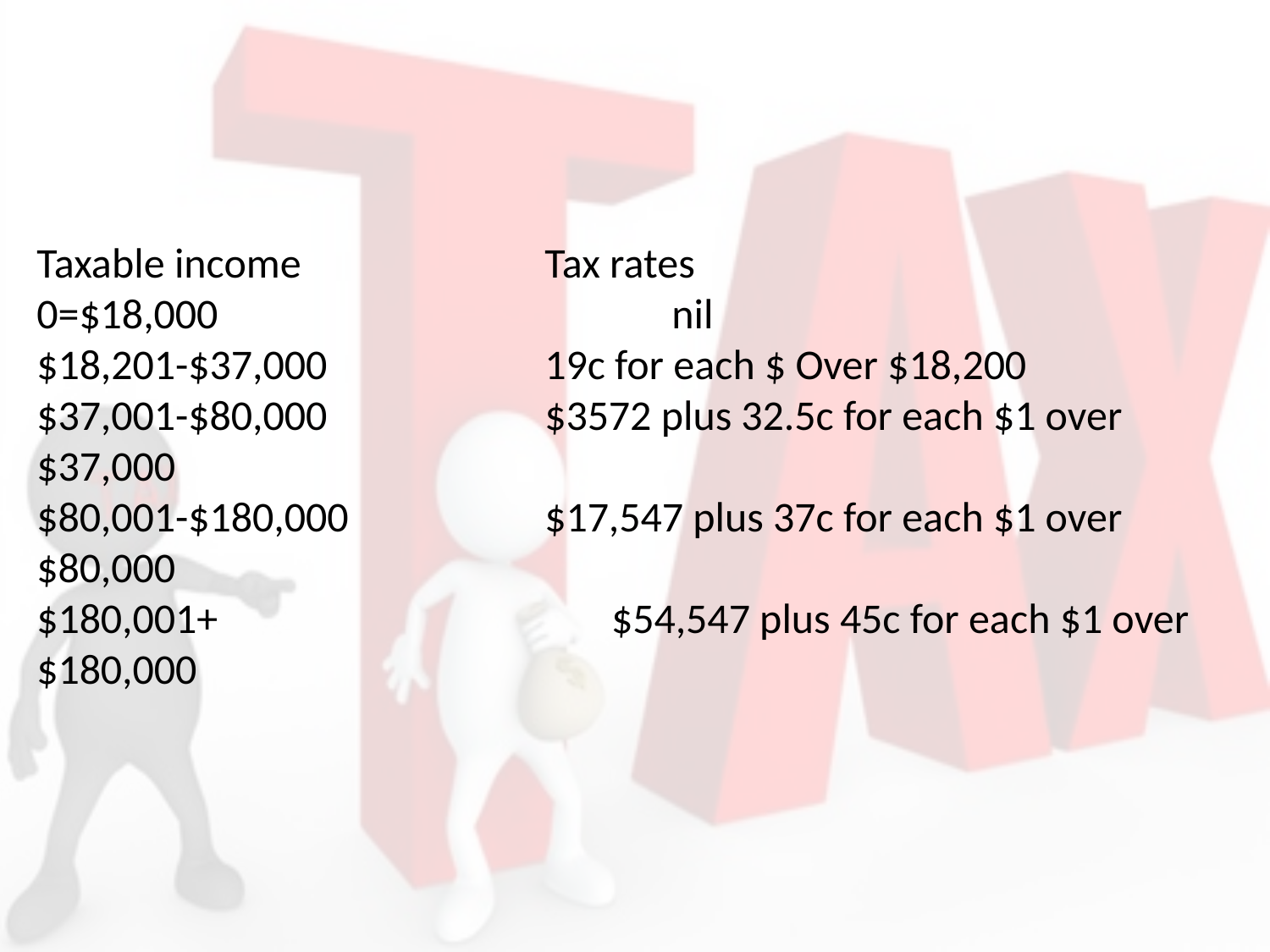

#

                  Income Tax rates
Taxable income		Tax rates
0=$18,000				nil
$18,201-$37,000		19c for each $ Over $18,200
$37,001-$80,000		$3572 plus 32.5c for each $1 over $37,000
$80,001-$180,000		$17,547 plus 37c for each $1 over $80,000
$180,001+			       $54,547 plus 45c for each $1 over $180,000